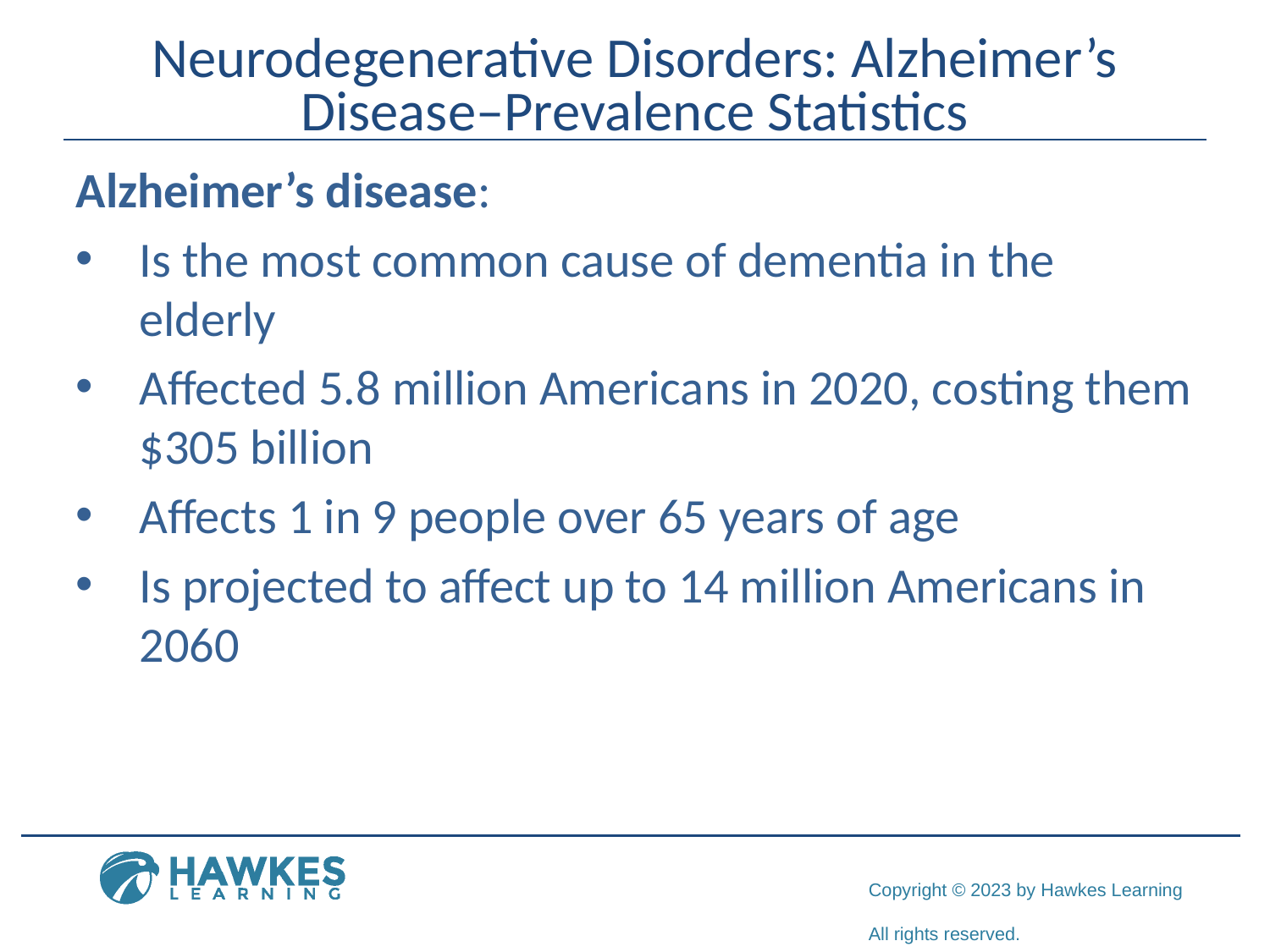

# Neurodegenerative Disorders: Alzheimer’s Disease–Prevalence Statistics
Alzheimer’s disease:
Is the most common cause of dementia in the elderly
Affected 5.8 million Americans in 2020, costing them $305 billion
Affects 1 in 9 people over 65 years of age
Is projected to affect up to 14 million Americans in 2060